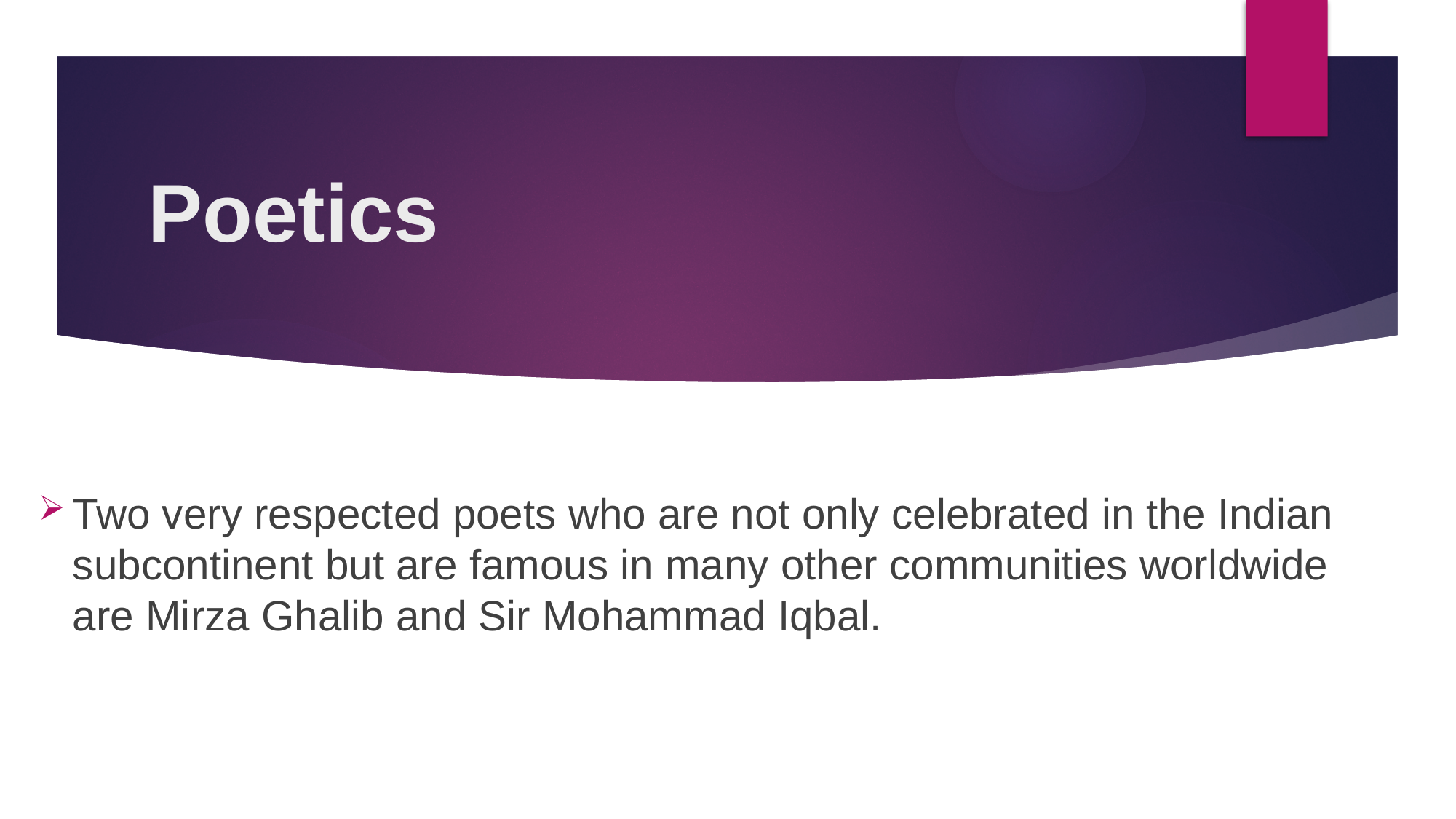

# Poetics
Two very respected poets who are not only celebrated in the Indian subcontinent but are famous in many other communities worldwide are Mirza Ghalib and Sir Mohammad Iqbal.